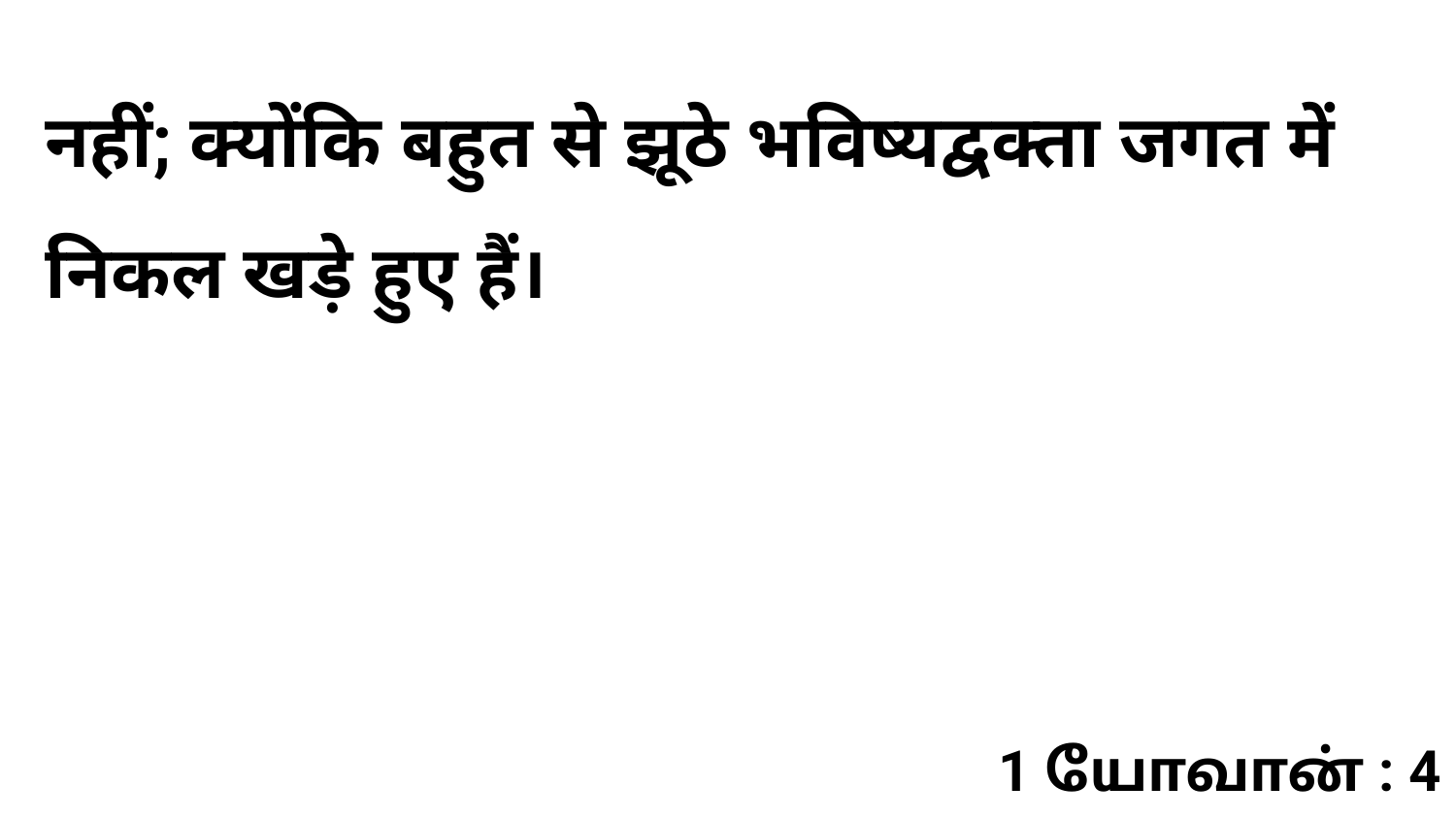

नहीं; क्योंकि बहुत से झूठे भविष्यद्वक्ता जगत में निकल खड़े हुए हैं।
1 யோவான் : 4